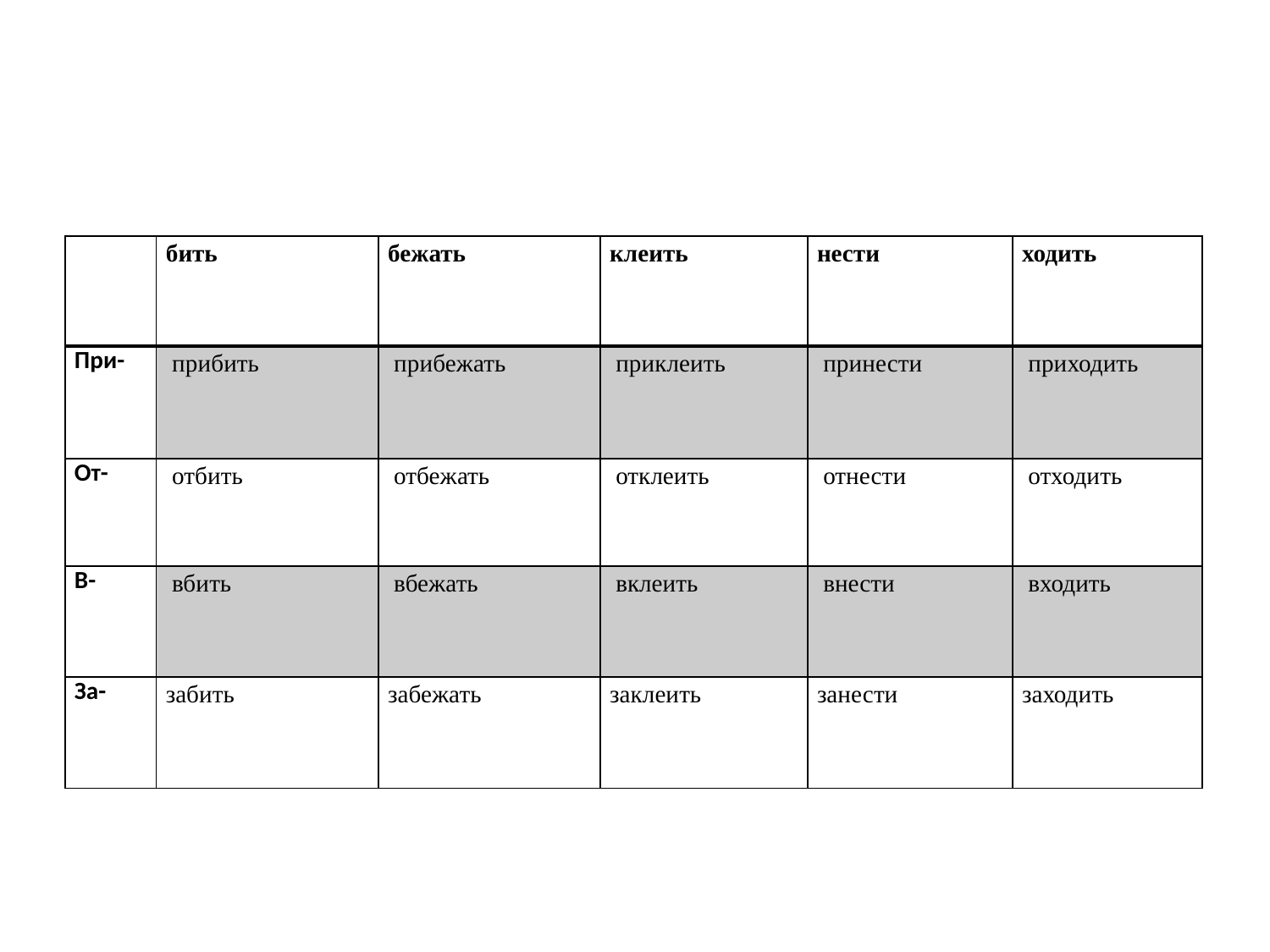

#
|  | бить | бежать | клеить | нести | ходить |
| --- | --- | --- | --- | --- | --- |
| При- | прибить | прибежать | приклеить | принести | приходить |
| От- | отбить | отбежать | отклеить | отнести | отходить |
| В- | вбить | вбежать | вклеить | внести | входить |
| За- | забить | забежать | заклеить | занести | заходить |